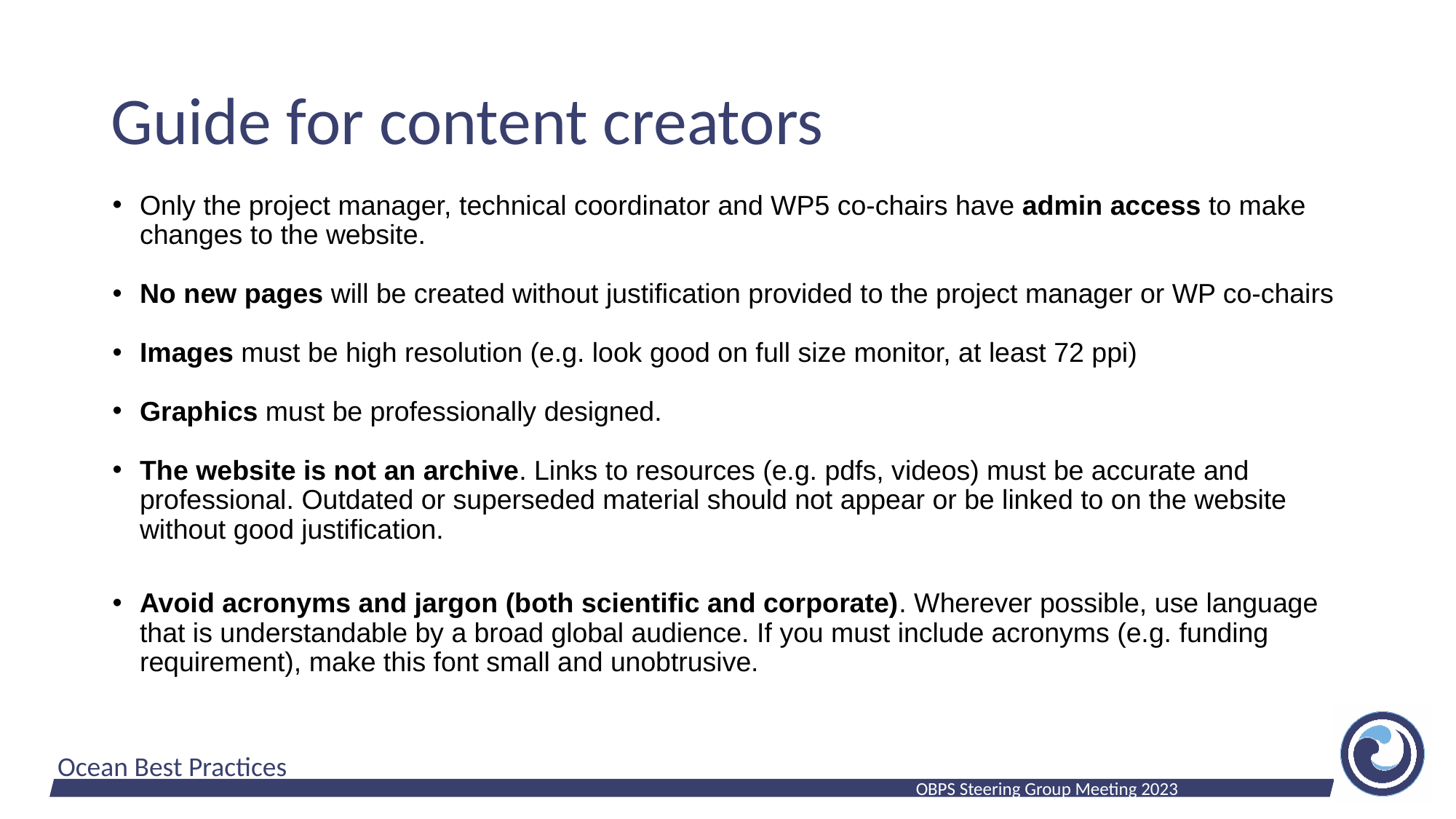

# Guide for content creators
Only the project manager, technical coordinator and WP5 co-chairs have admin access to make changes to the website.

No new pages will be created without justification provided to the project manager or WP co-chairs

Images must be high resolution (e.g. look good on full size monitor, at least 72 ppi)

Graphics must be professionally designed.

The website is not an archive. Links to resources (e.g. pdfs, videos) must be accurate and professional. Outdated or superseded material should not appear or be linked to on the website without good justification.

Avoid acronyms and jargon (both scientific and corporate). Wherever possible, use language that is understandable by a broad global audience. If you must include acronyms (e.g. funding requirement), make this font small and unobtrusive.